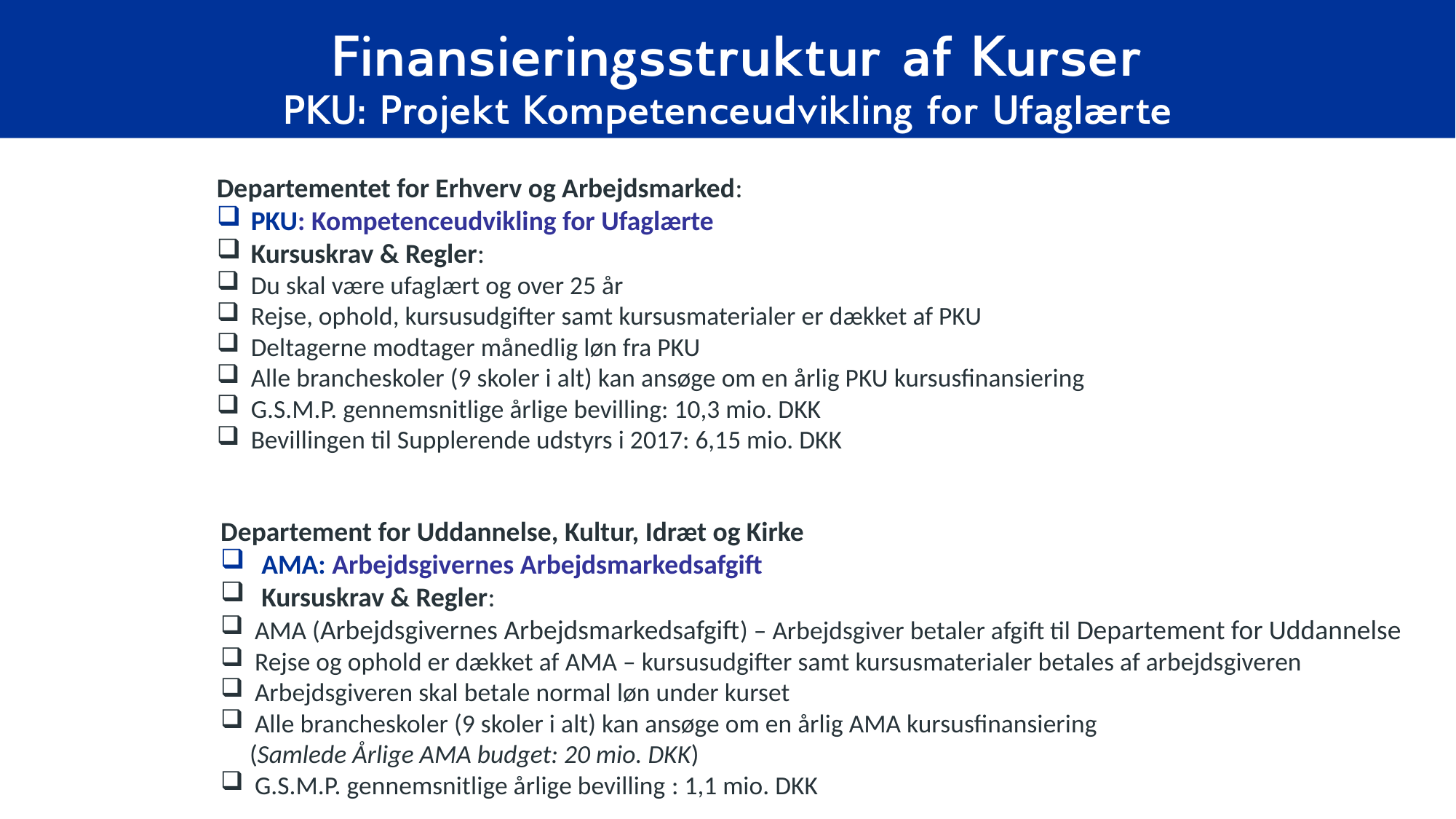

Finansieringsstruktur af Kurser
PKU: Projekt Kompetenceudvikling for Ufaglærte
Departementet for Erhverv og Arbejdsmarked:
PKU: Kompetenceudvikling for Ufaglærte
Kursuskrav & Regler:
Du skal være ufaglært og over 25 år
Rejse, ophold, kursusudgifter samt kursusmaterialer er dækket af PKU
Deltagerne modtager månedlig løn fra PKU
Alle brancheskoler (9 skoler i alt) kan ansøge om en årlig PKU kursusfinansiering
G.S.M.P. gennemsnitlige årlige bevilling: 10,3 mio. DKK
Bevillingen til Supplerende udstyrs i 2017: 6,15 mio. DKK
Departement for Uddannelse, Kultur, Idræt og Kirke
AMA: Arbejdsgivernes Arbejdsmarkedsafgift
Kursuskrav & Regler:
AMA (Arbejdsgivernes Arbejdsmarkedsafgift) – Arbejdsgiver betaler afgift til Departement for Uddannelse
Rejse og ophold er dækket af AMA – kursusudgifter samt kursusmaterialer betales af arbejdsgiveren
Arbejdsgiveren skal betale normal løn under kurset
Alle brancheskoler (9 skoler i alt) kan ansøge om en årlig AMA kursusfinansiering
     (Samlede Årlige AMA budget: 20 mio. DKK)
G.S.M.P. gennemsnitlige årlige bevilling : 1,1 mio. DKK